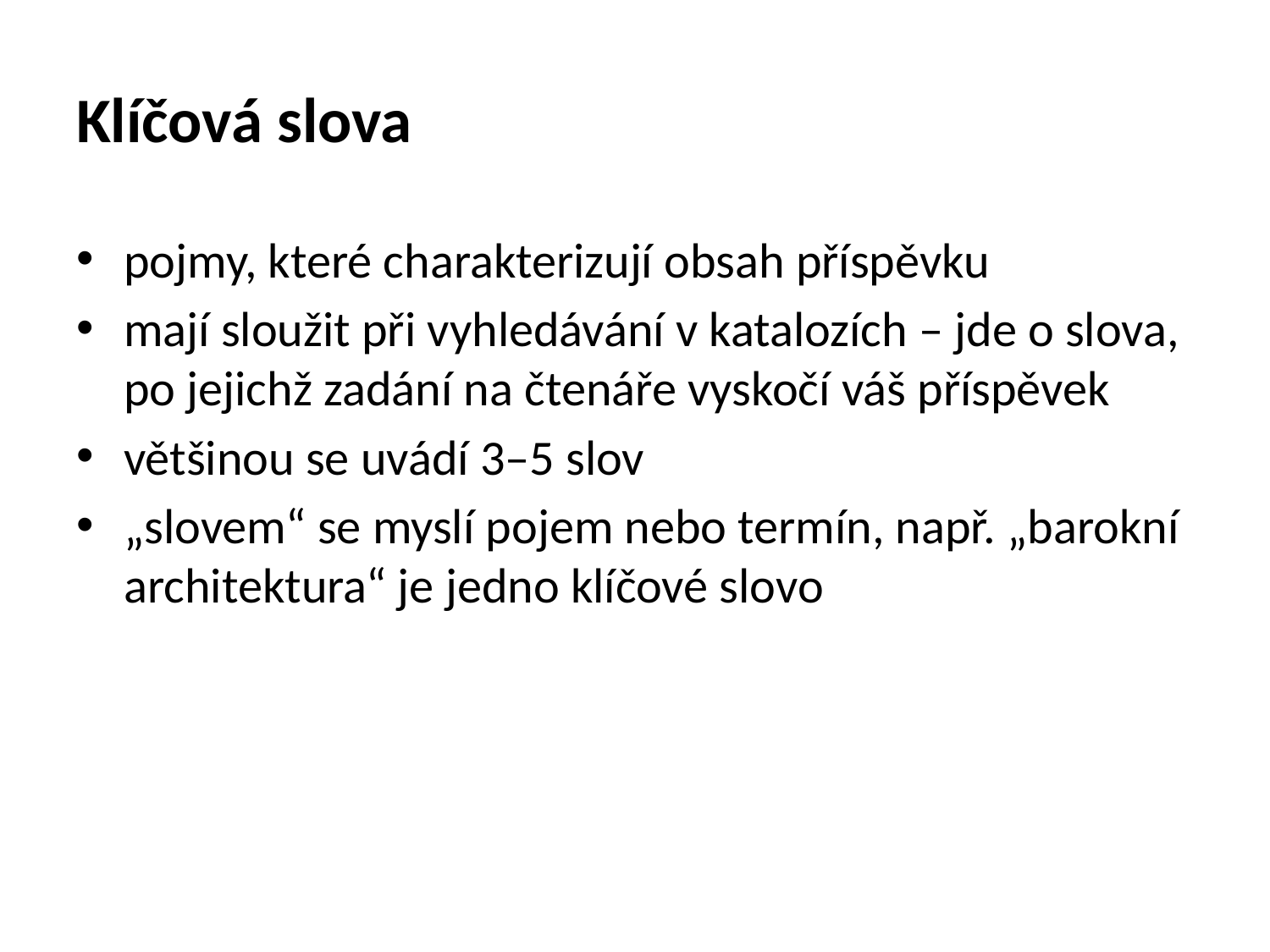

# Klíčová slova
pojmy, které charakterizují obsah příspěvku
mají sloužit při vyhledávání v katalozích – jde o slova, po jejichž zadání na čtenáře vyskočí váš příspěvek
většinou se uvádí 3–5 slov
„slovem“ se myslí pojem nebo termín, např. „barokní architektura“ je jedno klíčové slovo